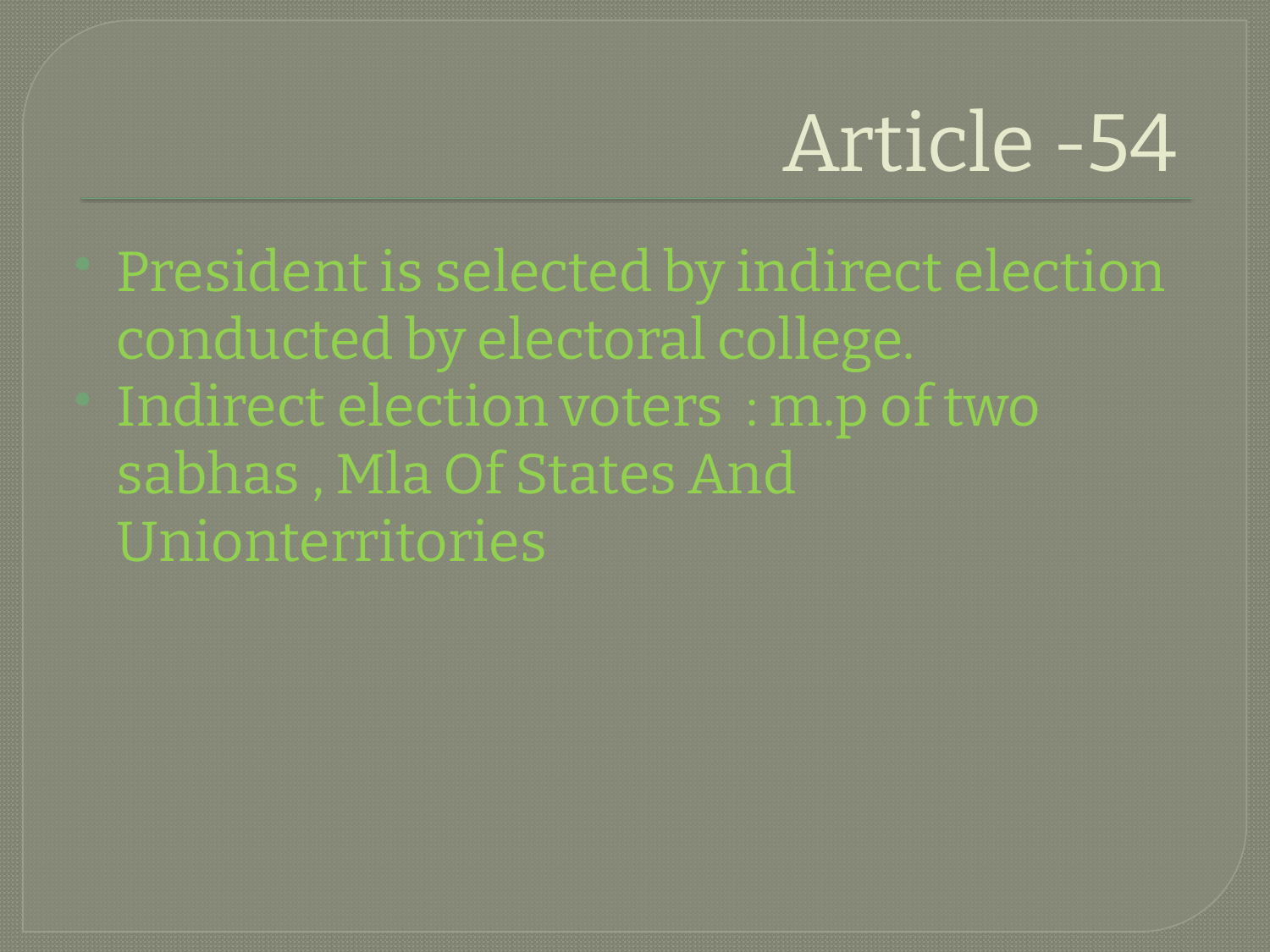

# Article -54
President is selected by indirect election conducted by electoral college.
Indirect election voters  : m.p of two sabhas , Mla Of States And Unionterritories